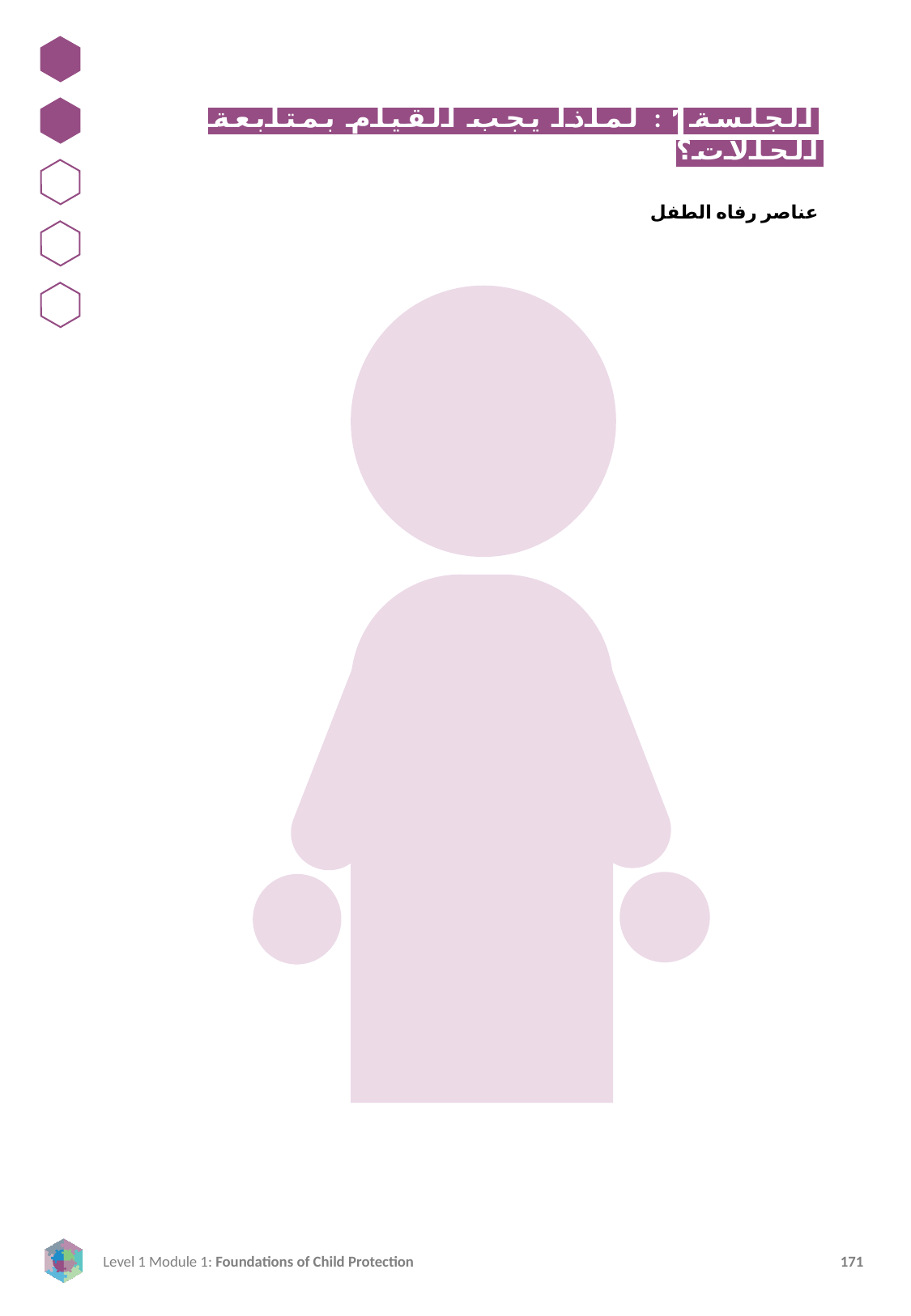

الجلسة ٢: لماذا يجب القيام بمتابعة الحالات؟

عناصر رفاه الطفل